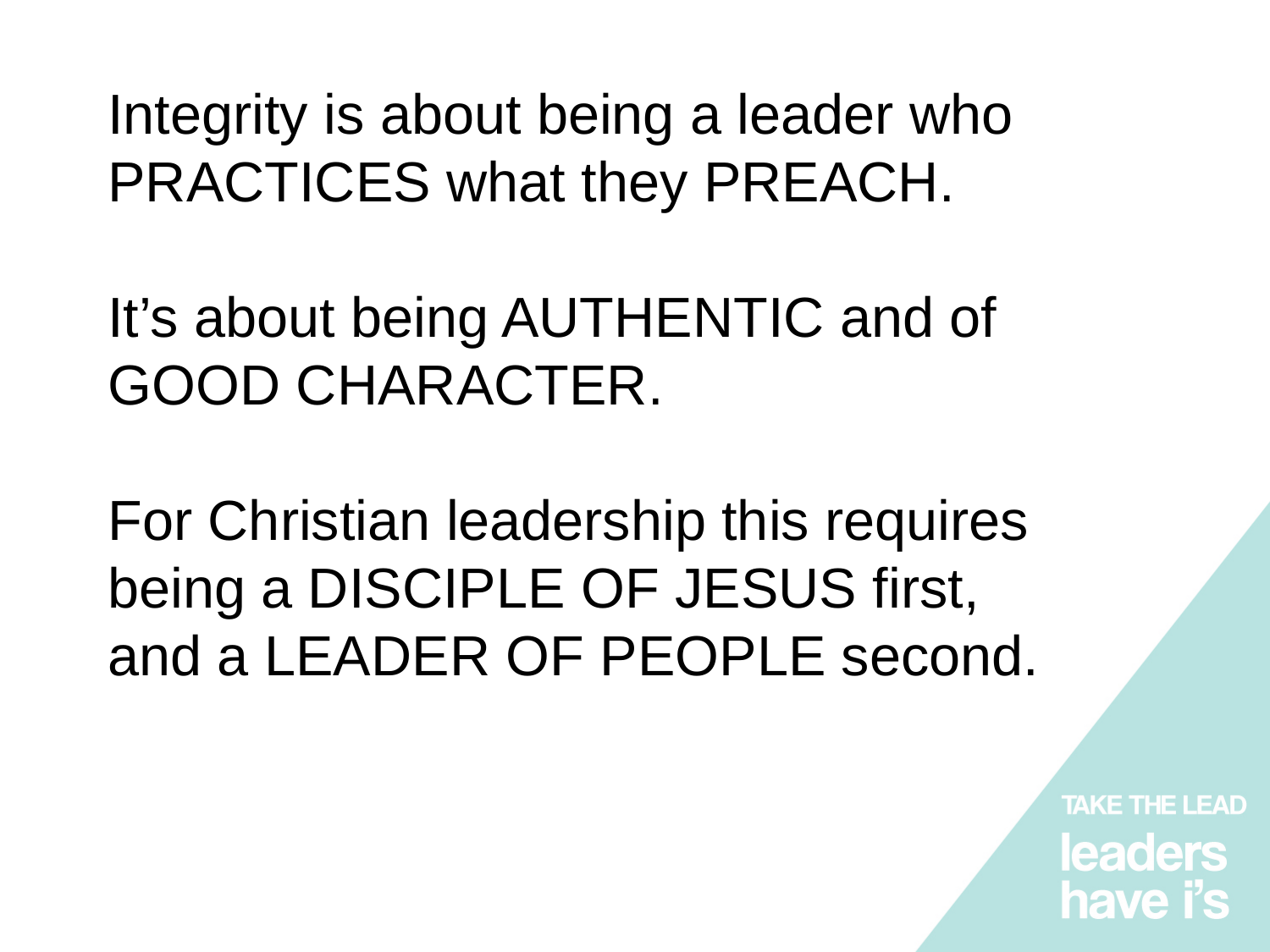

# Integrity is about being a leader who PRACTICES what they PREACH. It’s about being AUTHENTIC and of GOOD CHARACTER. For Christian leadership this requires being a DISCIPLE OF JESUS first, and a LEADER OF PEOPLE second.